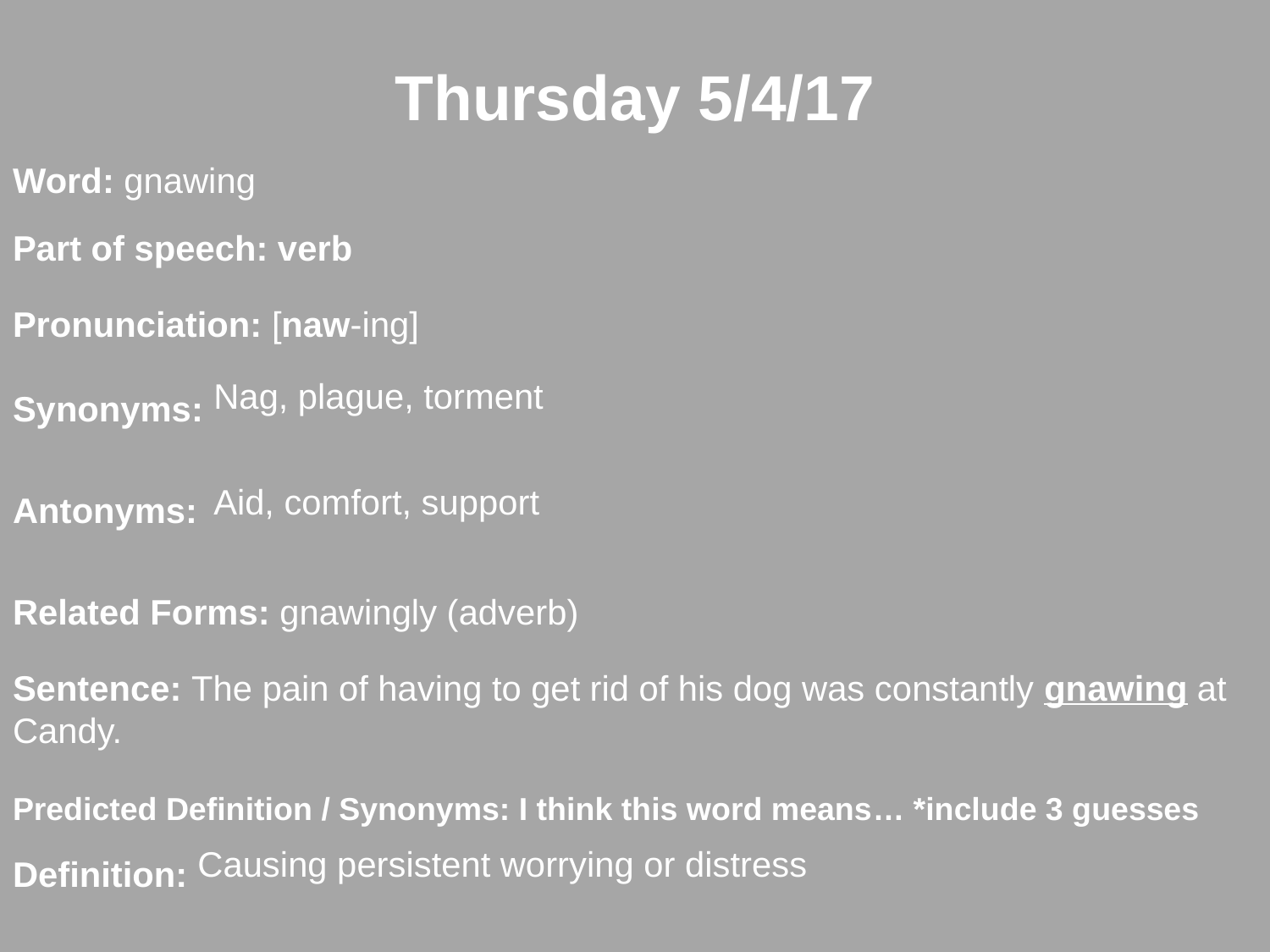

Thursday 5/4/17

Word: gnawing

Part of speech: verb

Pronunciation: [naw-ing]

Synonyms:

Antonyms:

Related Forms: gnawingly (adverb)

Sentence: The pain of having to get rid of his dog was constantly gnawing at Candy.

Predicted Definition / Synonyms: I think this word means… *include 3 guesses

Definition:

Nag, plague, torment
Aid, comfort, support
Causing persistent worrying or distress